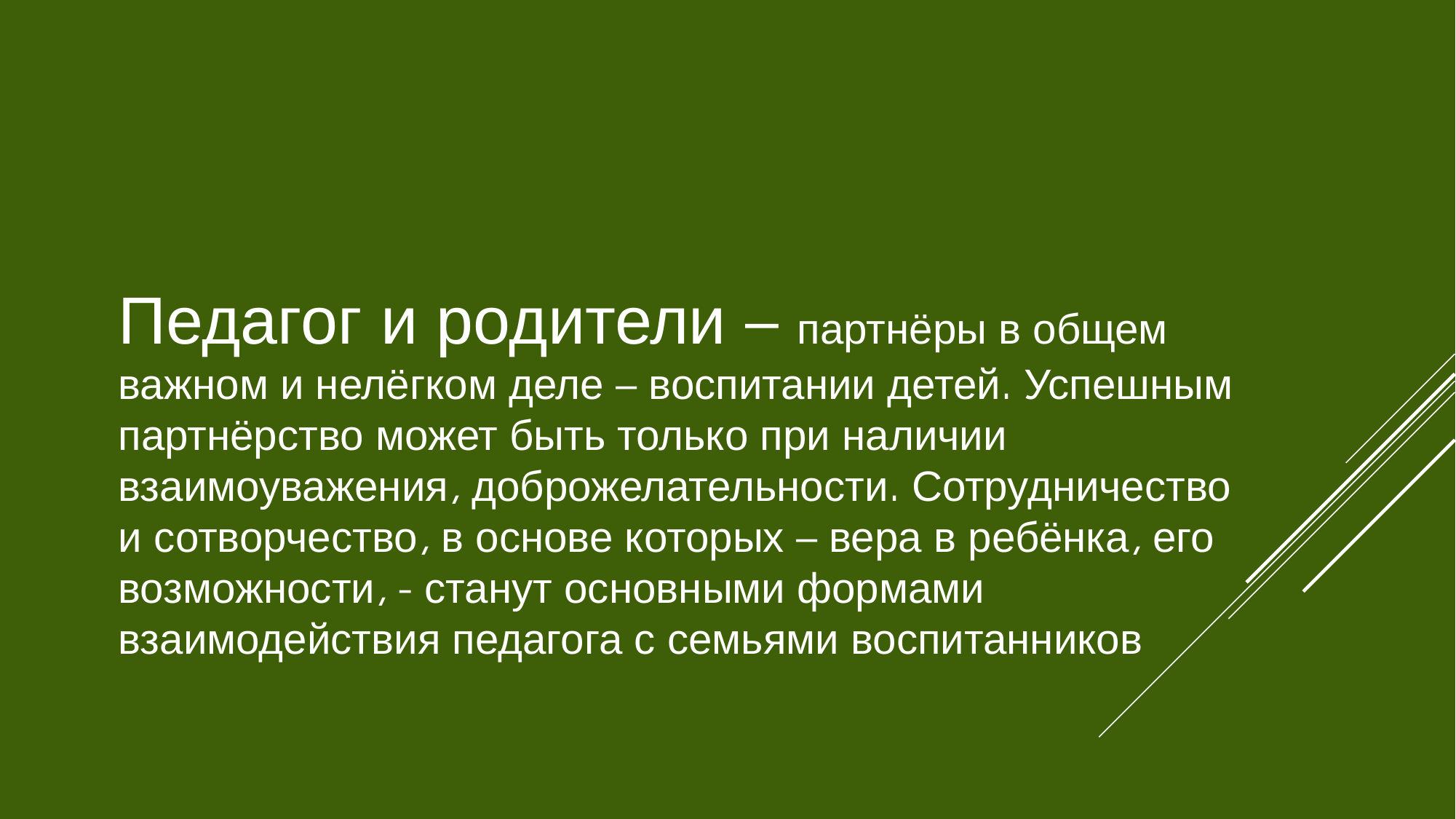

Педагог и родители – партнёры в общем важном и нелёгком деле – воспитании детей. Успешным партнёрство может быть только при наличии взаимоуважения, доброжелательности. Сотрудничество и сотворчество, в основе которых – вера в ребёнка, его возможности, - станут основными формами взаимодействия педагога с семьями воспитанников